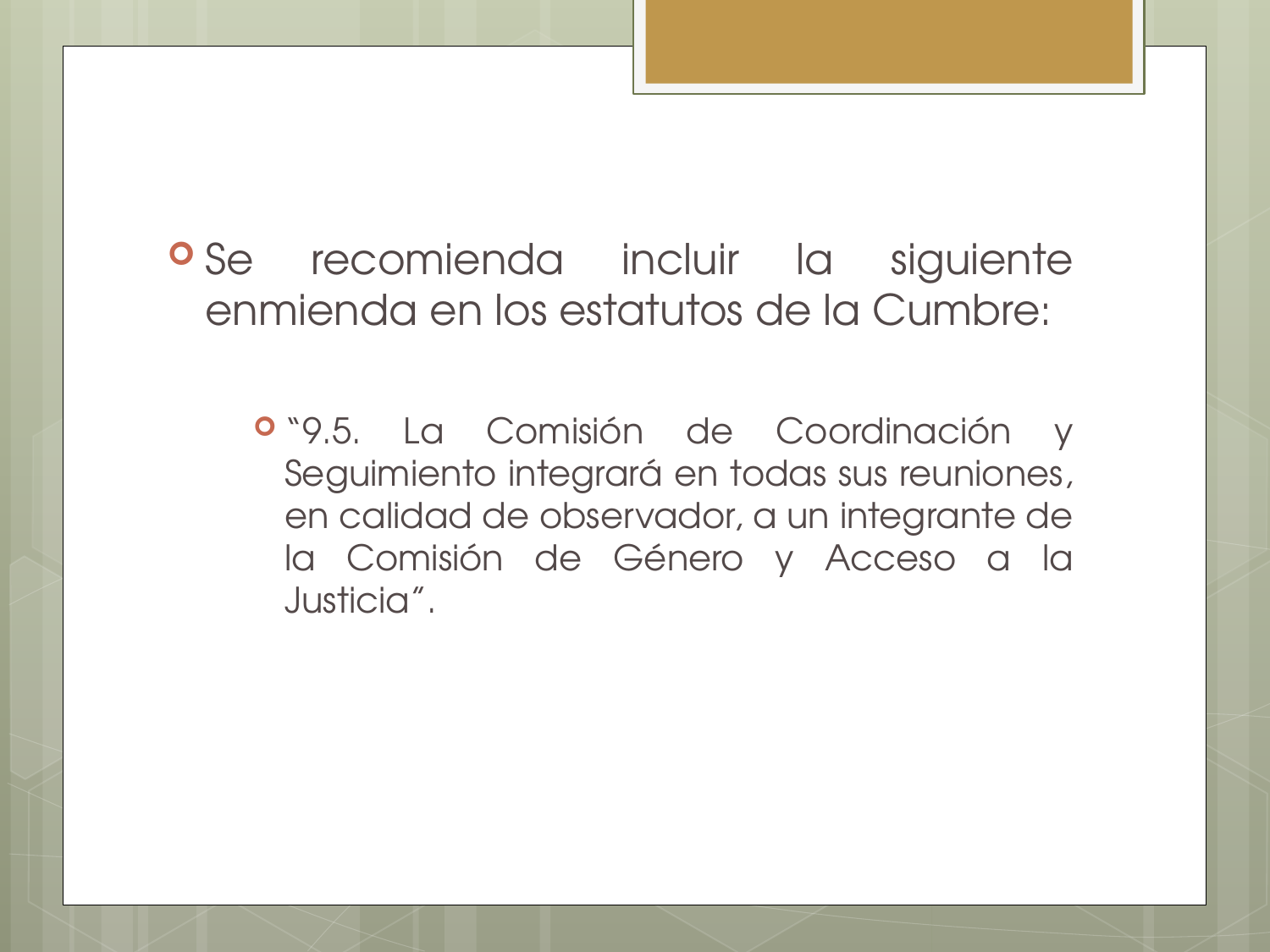

#
Se recomienda incluir la siguiente enmienda en los estatutos de la Cumbre:

“9.5. La Comisión de Coordinación y Seguimiento integrará en todas sus reuniones, en calidad de observador, a un integrante de la Comisión de Género y Acceso a la Justicia”.